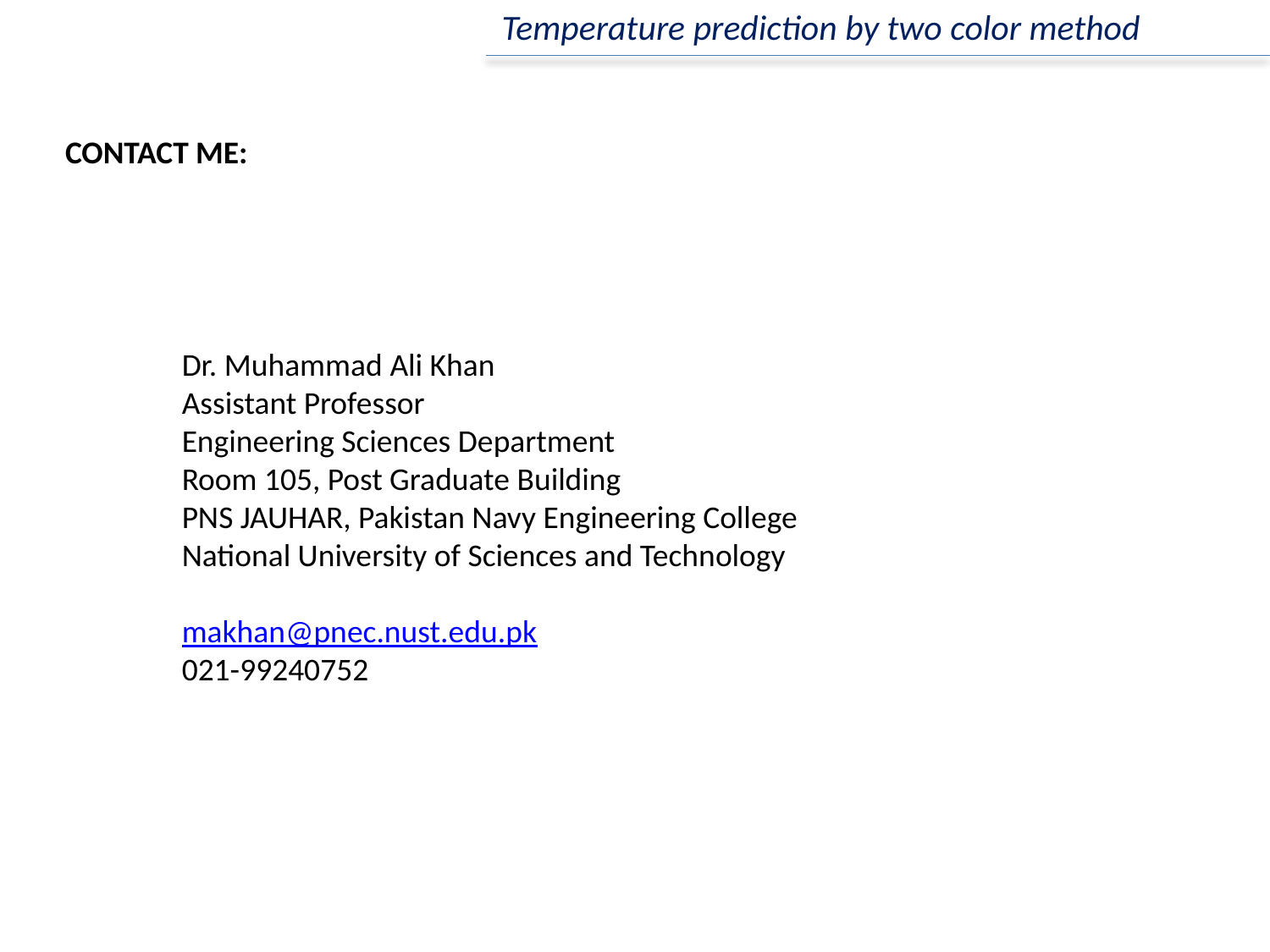

Temperature prediction by two color method
CONTACT ME:

Dr. Muhammad Ali Khan
Assistant Professor
Engineering Sciences Department
Room 105, Post Graduate Building
PNS JAUHAR, Pakistan Navy Engineering College
National University of Sciences and Technology

makhan@pnec.nust.edu.pk
021-99240752